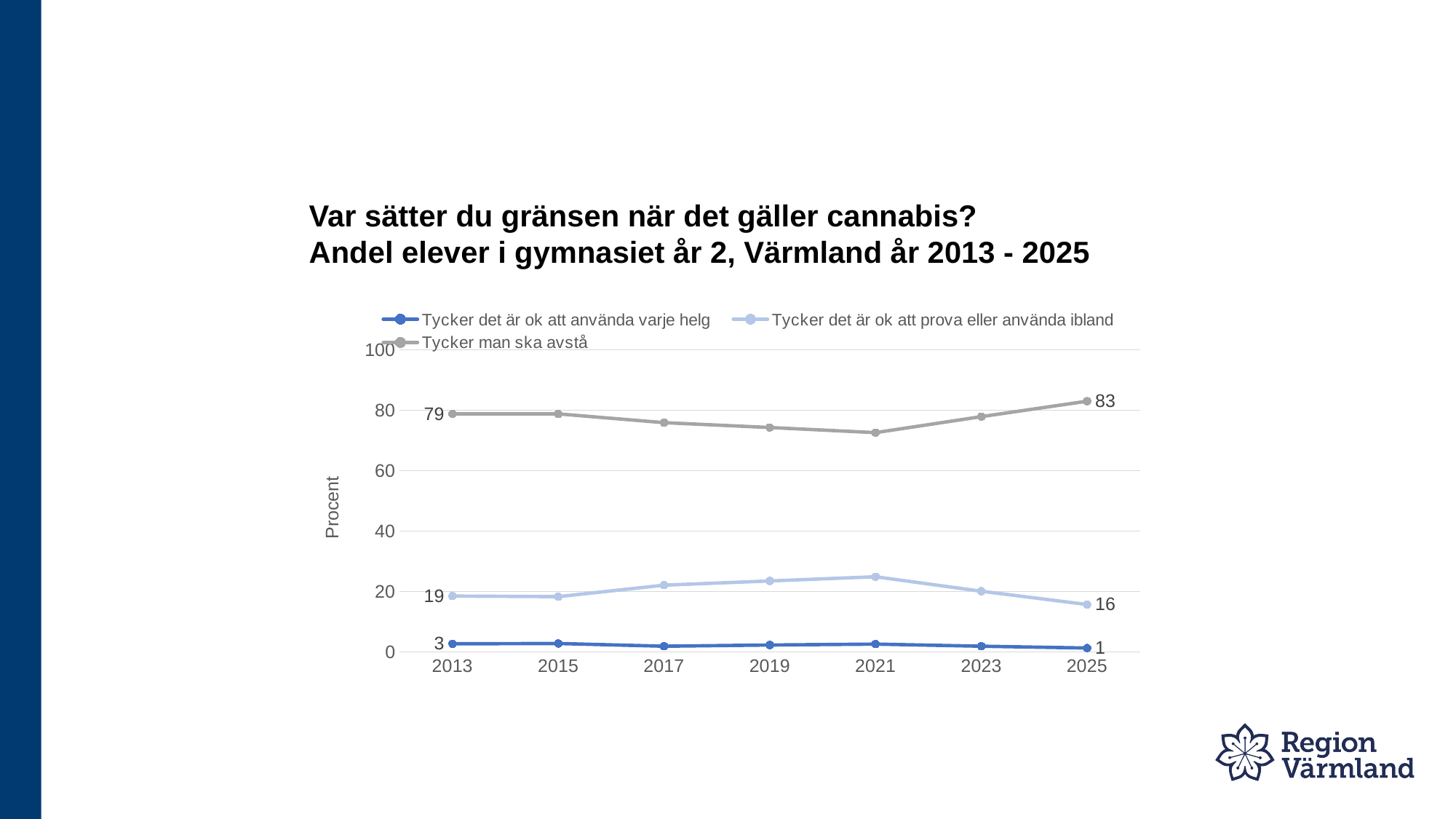

# Var sätter du gränsen när det gäller cannabis? Andel elever i gymnasiet år 2, Värmland år 2013 - 2025

### Chart

| Category | Tycker det är ok att använda varje helg | Tycker det är ok att prova eller använda ibland | Tycker man ska avstå |
|---|---|---|---|
| 2013 | 2.7 | 18.5 | 78.8 |
| 2015 | 2.8 | 18.3 | 78.8 |
| 2017 | 1.9 | 22.1 | 75.9 |
| 2019 | 2.3 | 23.5 | 74.3 |
| 2021 | 2.6 | 24.9 | 72.6 |
| 2023 | 1.9 | 20.1 | 77.9 |
| 2025 | 1.3 | 15.7 | 83.0 |